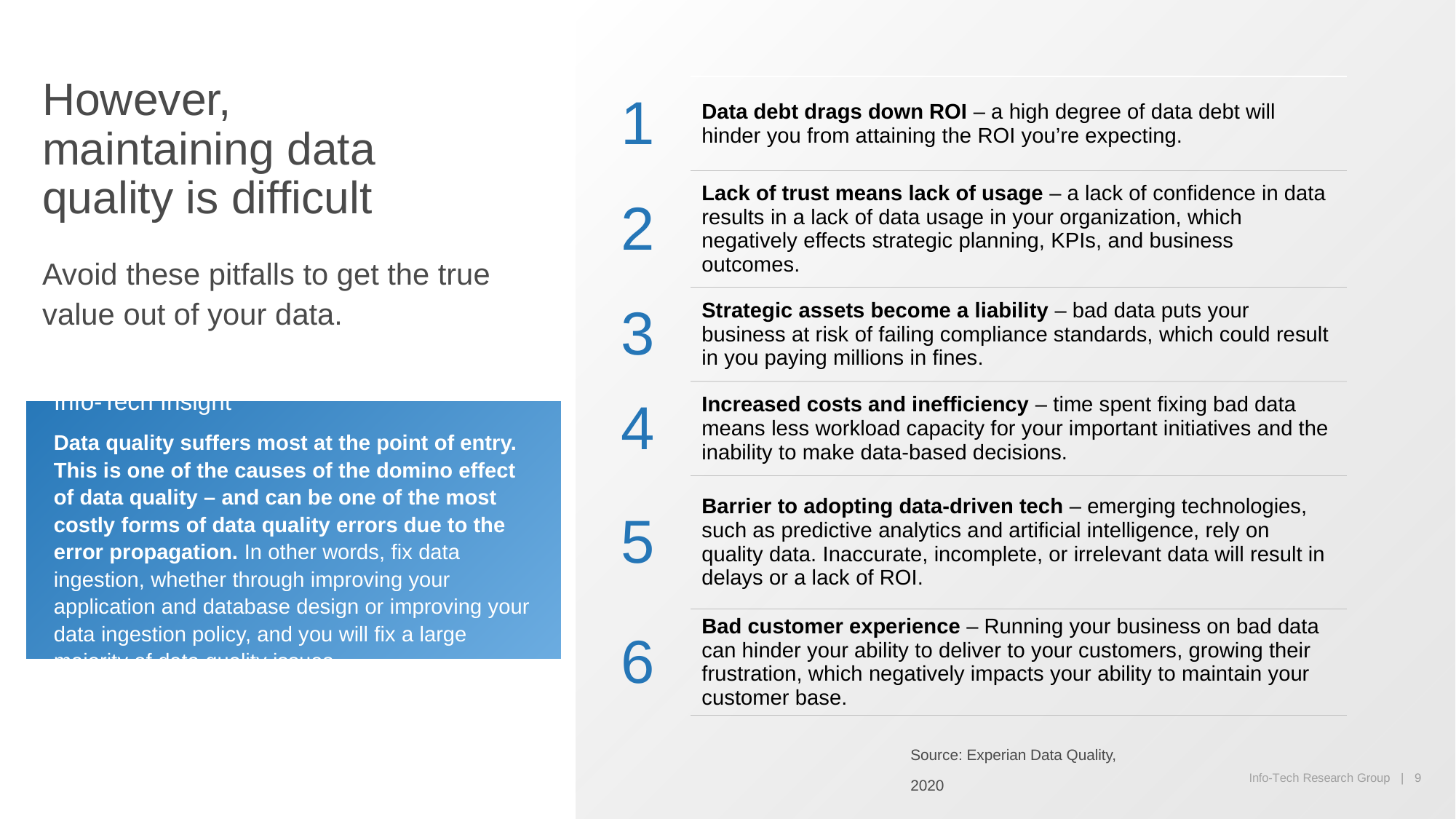

# However, maintaining data quality is difficult
| 1 | Data debt drags down ROI – a high degree of data debt will hinder you from attaining the ROI you’re expecting. |
| --- | --- |
| 2 | Lack of trust means lack of usage – a lack of confidence in data results in a lack of data usage in your organization, which negatively effects strategic planning, KPIs, and business outcomes. |
| 3 | Strategic assets become a liability – bad data puts your business at risk of failing compliance standards, which could result in you paying millions in fines. |
| 4 | Increased costs and inefficiency – time spent fixing bad data means less workload capacity for your important initiatives and the inability to make data-based decisions. |
| 5 | Barrier to adopting data-driven tech – emerging technologies, such as predictive analytics and artificial intelligence, rely on quality data. Inaccurate, incomplete, or irrelevant data will result in delays or a lack of ROI. |
| 6 | Bad customer experience – Running your business on bad data can hinder your ability to deliver to your customers, growing their frustration, which negatively impacts your ability to maintain your customer base. |
Avoid these pitfalls to get the true value out of your data.
Info-Tech Insight
Data quality suffers most at the point of entry. This is one of the causes of the domino effect of data quality – and can be one of the most costly forms of data quality errors due to the error propagation. In other words, fix data ingestion, whether through improving your application and database design or improving your data ingestion policy, and you will fix a large majority of data quality issues.

Source: Experian Data Quality, 2020